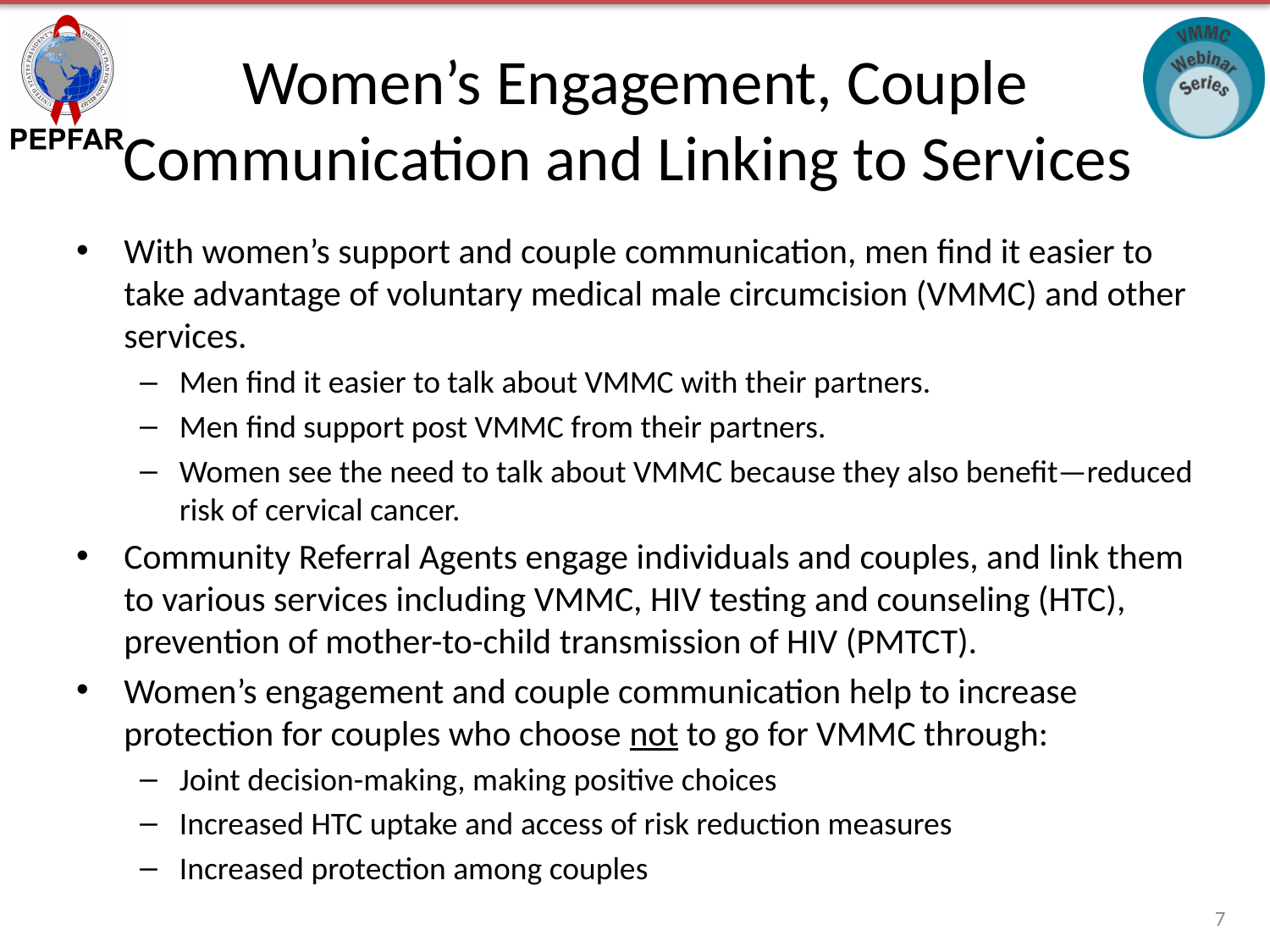

# Women’s Engagement, Couple Communication and Linking to Services
With women’s support and couple communication, men find it easier to take advantage of voluntary medical male circumcision (VMMC) and other services.
Men find it easier to talk about VMMC with their partners.
Men find support post VMMC from their partners.
Women see the need to talk about VMMC because they also benefit—reduced risk of cervical cancer.
Community Referral Agents engage individuals and couples, and link them to various services including VMMC, HIV testing and counseling (HTC), prevention of mother-to-child transmission of HIV (PMTCT).
Women’s engagement and couple communication help to increase protection for couples who choose not to go for VMMC through:
Joint decision-making, making positive choices
Increased HTC uptake and access of risk reduction measures
Increased protection among couples
7